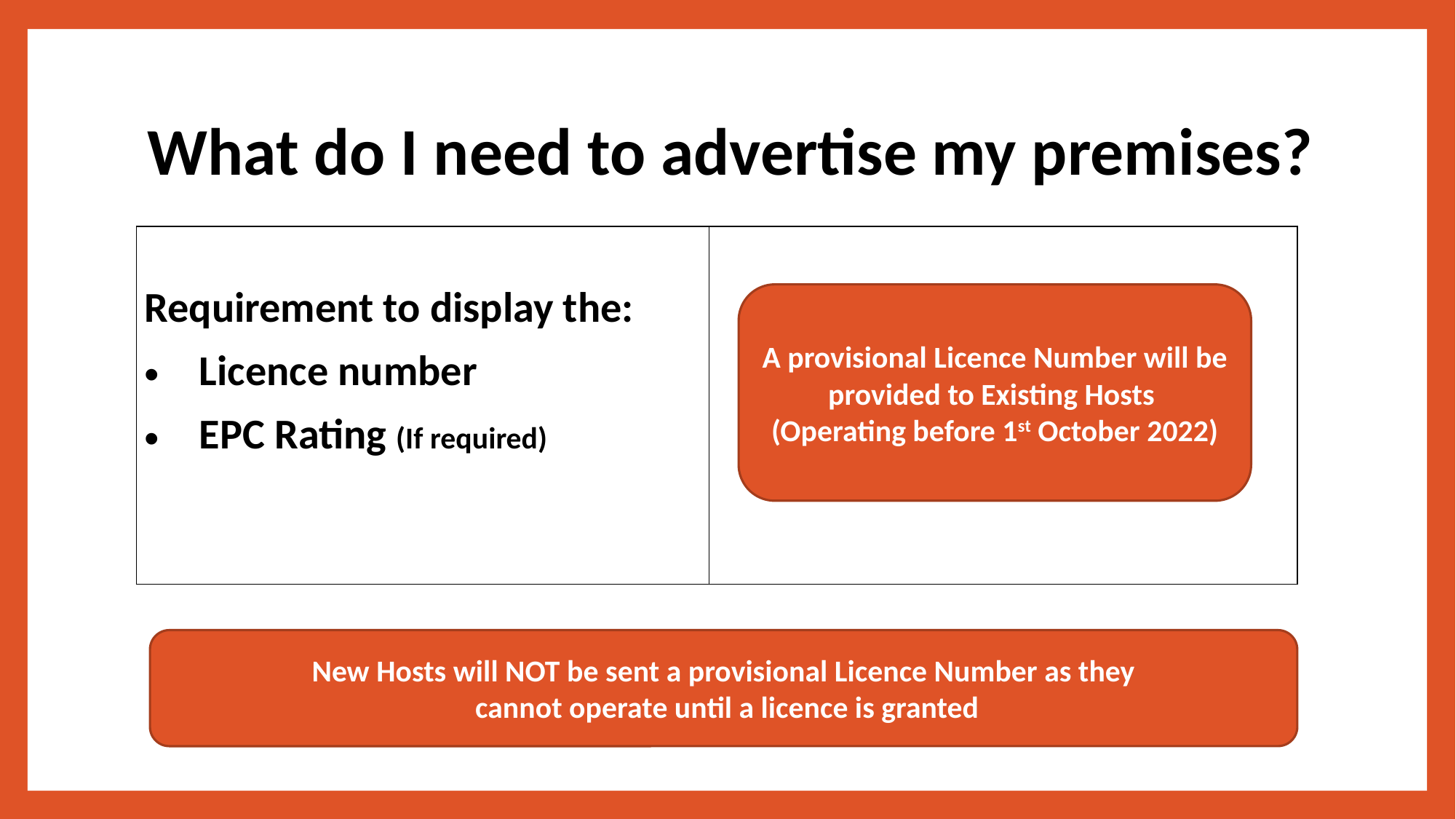

# What do I need to advertise my premises?
| Requirement to display the: Licence number EPC Rating (If required) |  |
| --- | --- |
A provisional Licence Number will be provided to Existing Hosts
(Operating before 1st October 2022)
New Hosts will NOT be sent a provisional Licence Number as they
 cannot operate until a licence is granted